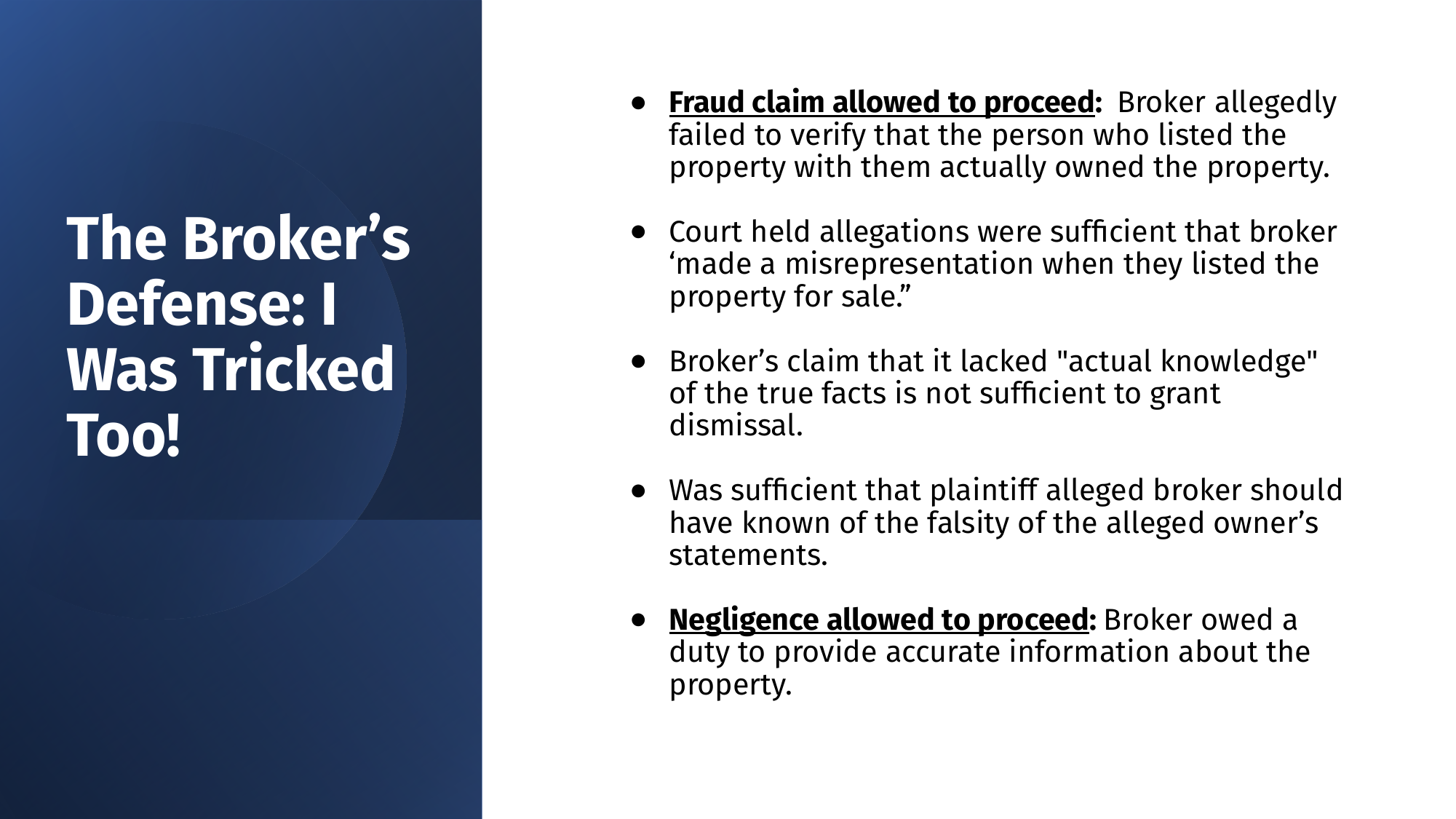

# The Broker’s Defense: I Was Tricked Too!
Fraud claim allowed to proceed:  Broker allegedly failed to verify that the person who listed the property with them actually owned the property.

Court held allegations were sufficient that broker ‘made a misrepresentation when they listed the property for sale.”

Broker’s claim that it lacked "actual knowledge" of the true facts is not sufficient to grant dismissal.

Was sufficient that plaintiff alleged broker should have known of the falsity of the alleged owner’s statements.

Negligence allowed to proceed: Broker owed a duty to provide accurate information about the property.